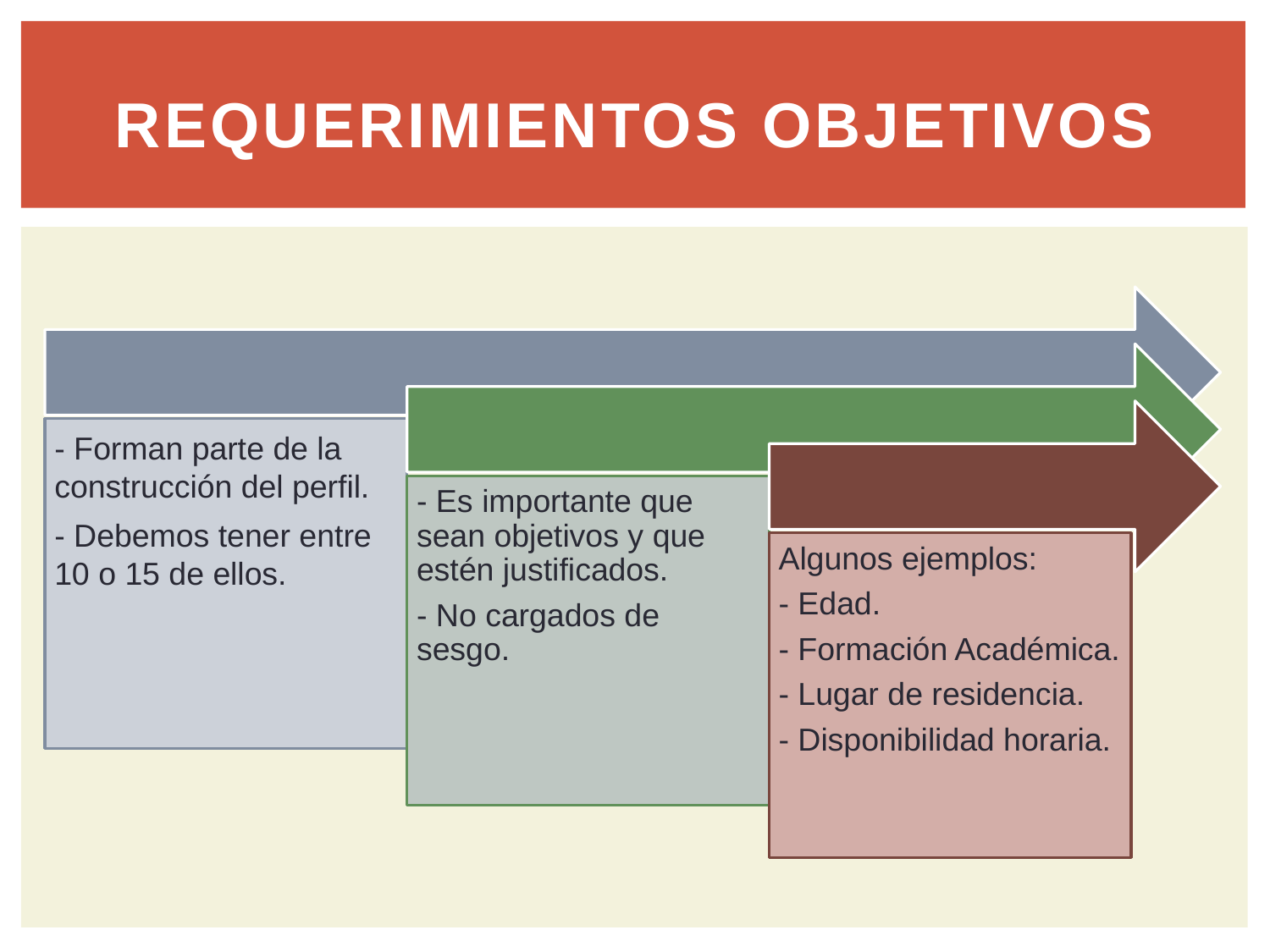

# Requerimientos objetivos

- Forman parte de la construcción del perfil.
- Debemos tener entre 10 o 15 de ellos.

- Es importante que sean objetivos y que estén justificados.
- No cargados de sesgo.

Algunos ejemplos:
- Edad.
- Formación Académica.
- Lugar de residencia.
- Disponibilidad horaria.